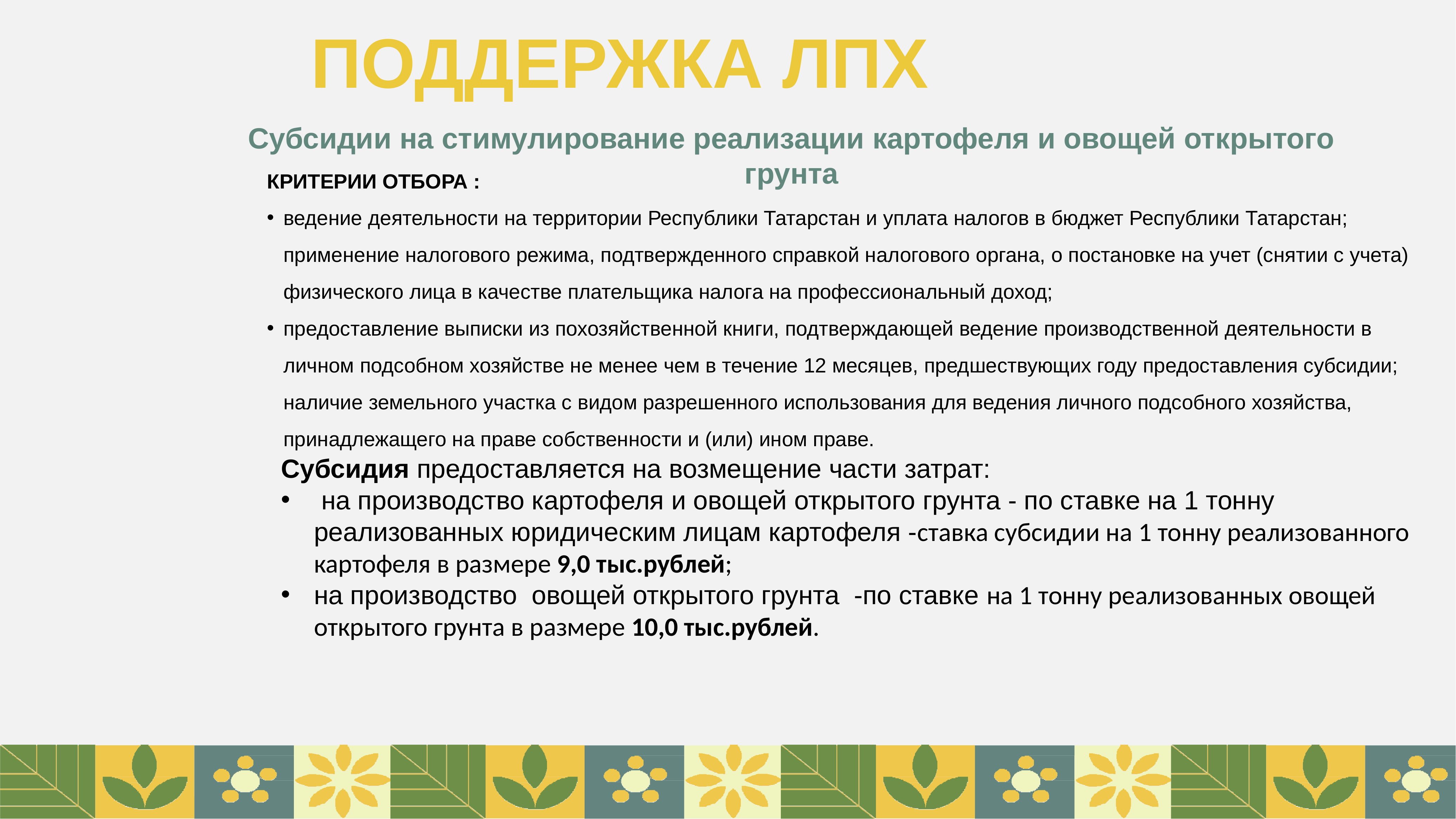

# ПОДДЕРЖКА ЛПХ
Субсидии на стимулирование реализации картофеля и овощей открытого грунта
КРИТЕРИИ ОТБОРА :
ведение деятельности на территории Республики Татарстан и уплата налогов в бюджет Республики Татарстан; применение налогового режима, подтвержденного справкой налогового органа, о постановке на учет (снятии с учета) физического лица в качестве плательщика налога на профессиональный доход;
предоставление выписки из похозяйственной книги, подтверждающей ведение производственной деятельности в личном подсобном хозяйстве не менее чем в течение 12 месяцев, предшествующих году предоставления субсидии; наличие земельного участка с видом разрешенного использования для ведения личного подсобного хозяйства, принадлежащего на праве собственности и (или) ином праве.

Субсидия предоставляется на возмещение части затрат:
 на производство картофеля и овощей открытого грунта - по ставке на 1 тонну реализованных юридическим лицам картофеля -ставка субсидии на 1 тонну реализованного картофеля в размере 9,0 тыс.рублей;
на производство  овощей открытого грунта  -по ставке на 1 тонну реализованных овощей открытого грунта в размере 10,0 тыс.рублей.